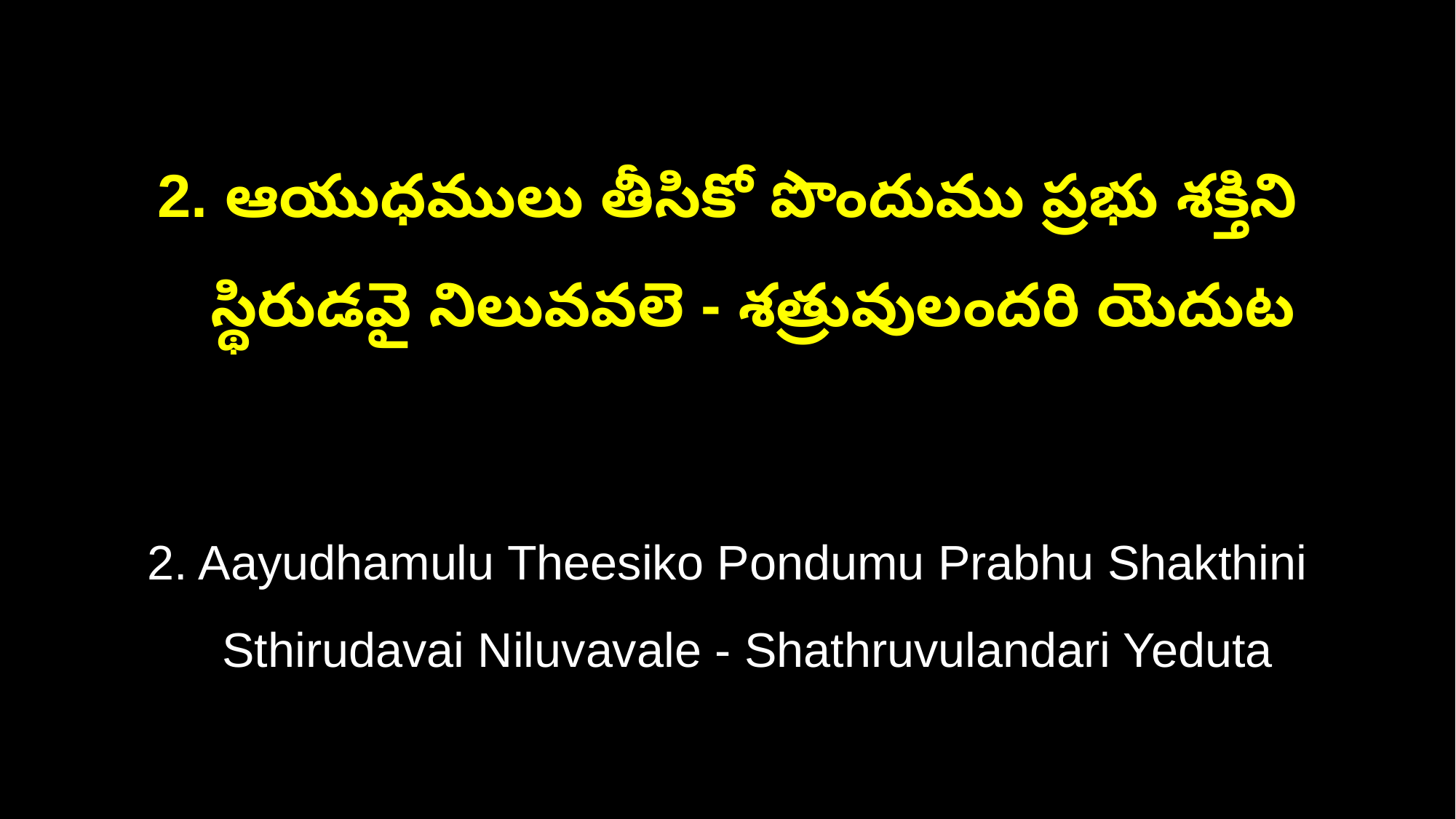

2. ఆయుధములు తీసికో పొందుము ప్రభు శక్తిని
   స్థిరుడవై నిలువవలె - శత్రువులందరి యెదుట
2. Aayudhamulu Theesiko Pondumu Prabhu Shakthini
   Sthirudavai Niluvavale - Shathruvulandari Yeduta